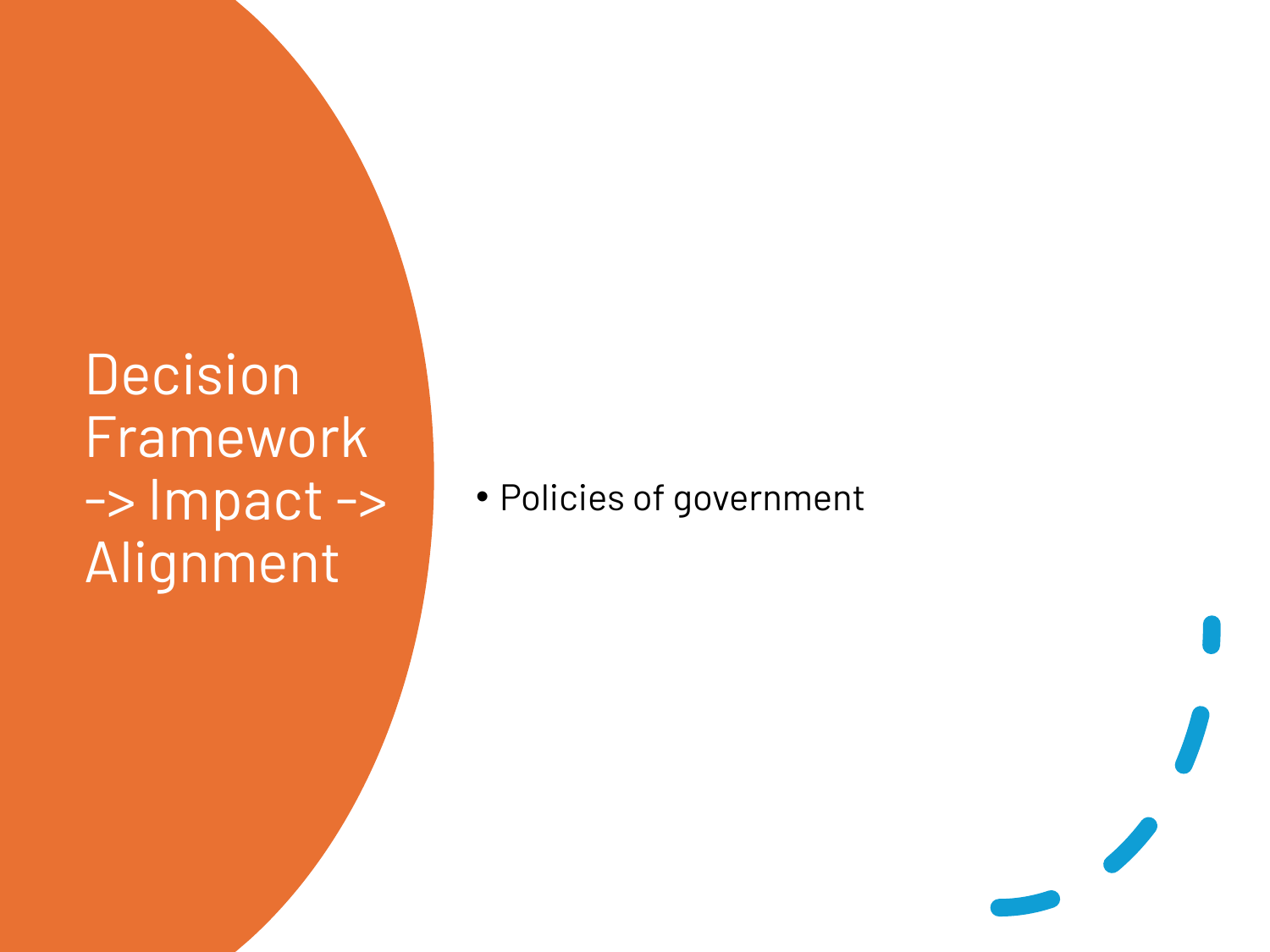

Policies of government

# Decision Framework -> Impact -> Alignment